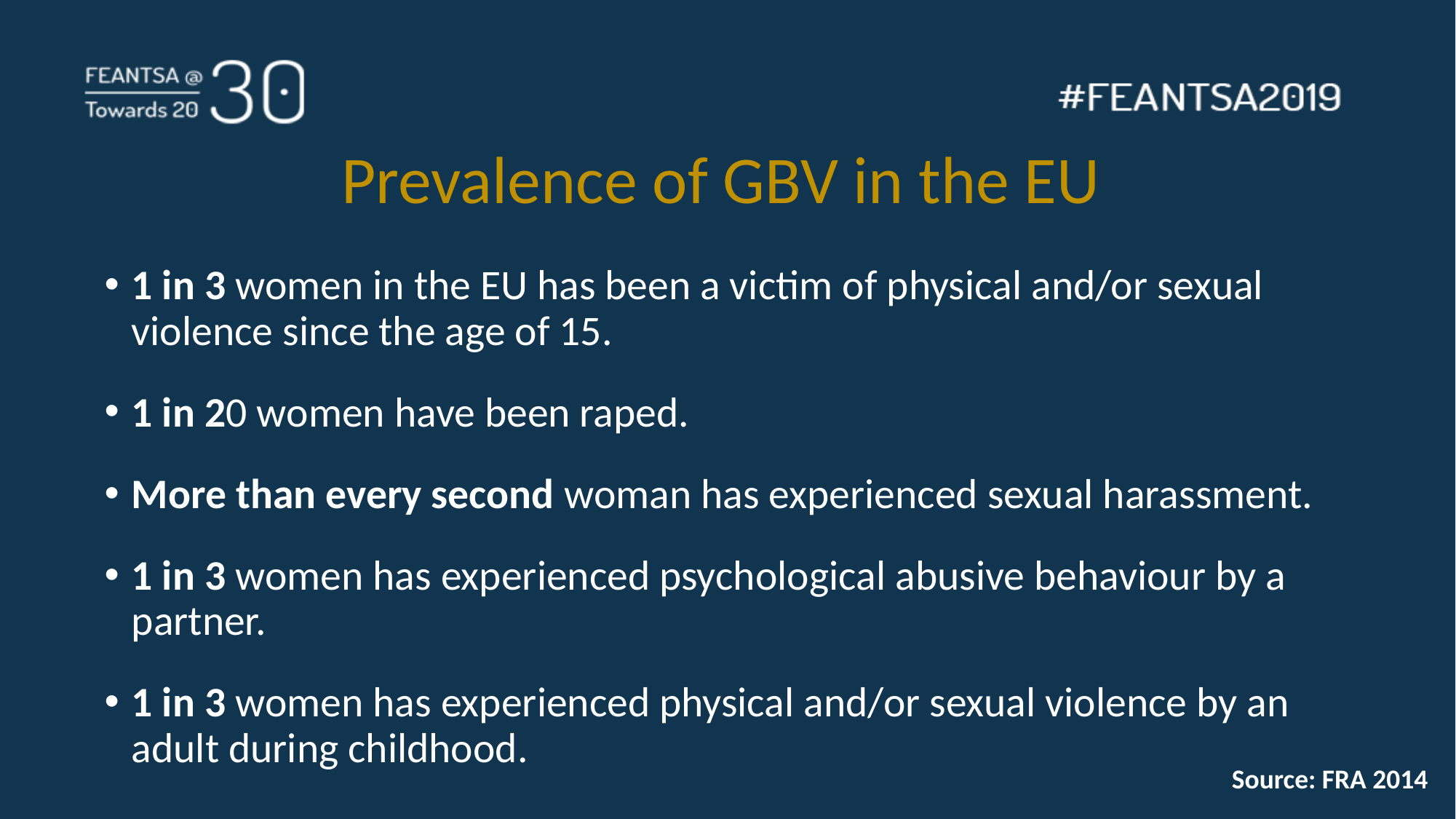

# Prevalence of GBV in the EU
1 in 3 women in the EU has been a victim of physical and/or sexual violence since the age of 15.

1 in 20 women have been raped.

More than every second woman has experienced sexual harassment.

1 in 3 women has experienced psychological abusive behaviour by a partner.

1 in 3 women has experienced physical and/or sexual violence by an adult during childhood.
Source: FRA 2014